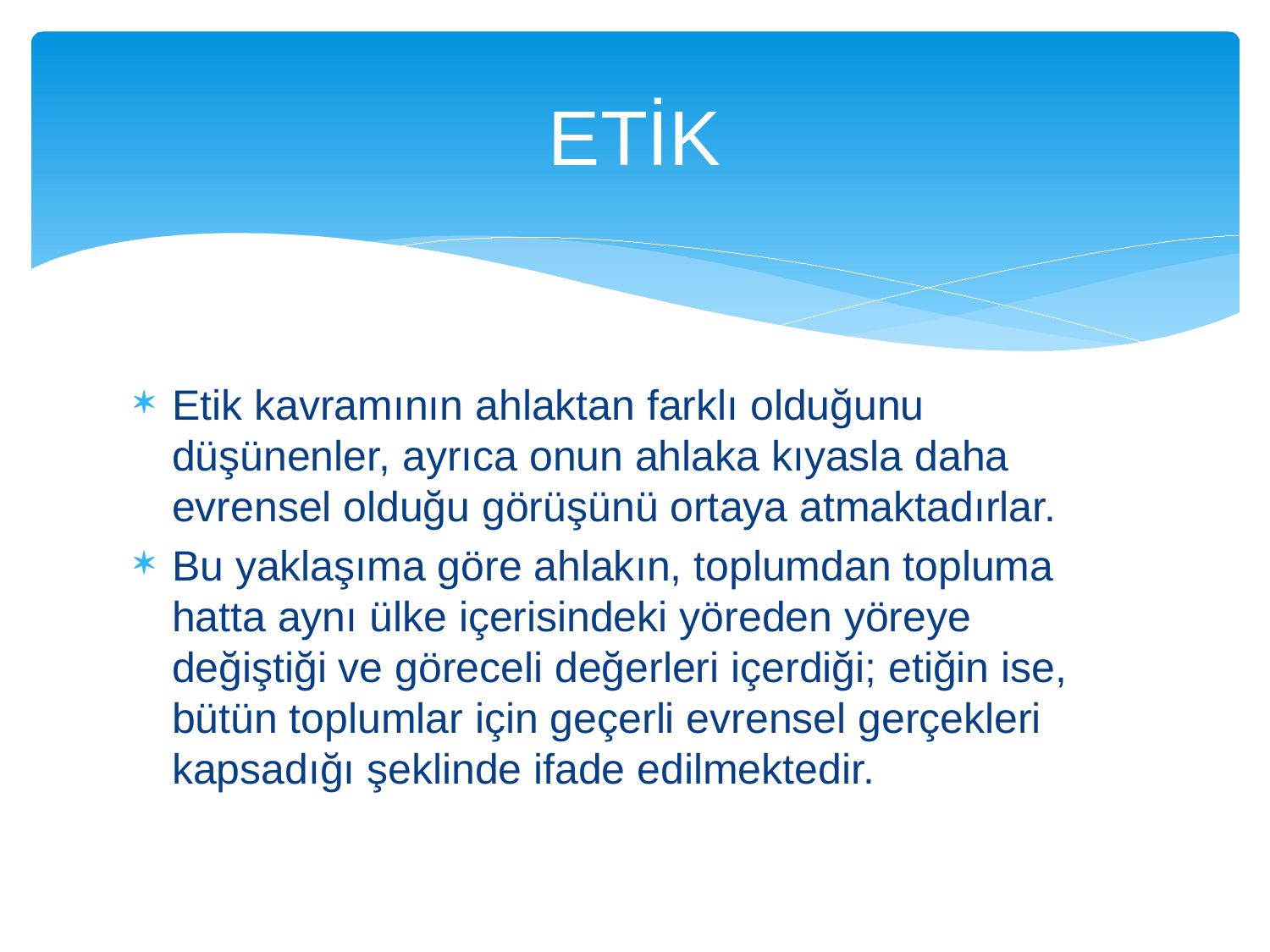

# ETİK
Etik kavramının ahlaktan farklı olduğunu düşünenler, ayrıca onun ahlaka kıyasla daha evrensel olduğu görüşünü ortaya atmaktadırlar.
Bu yaklaşıma göre ahlakın, toplumdan topluma hatta aynı ülke içerisindeki yöreden yöreye değiştiği ve göreceli değerleri içerdiği; etiğin ise, bütün toplumlar için geçerli evrensel gerçekleri kapsadığı şeklinde ifade edilmektedir.